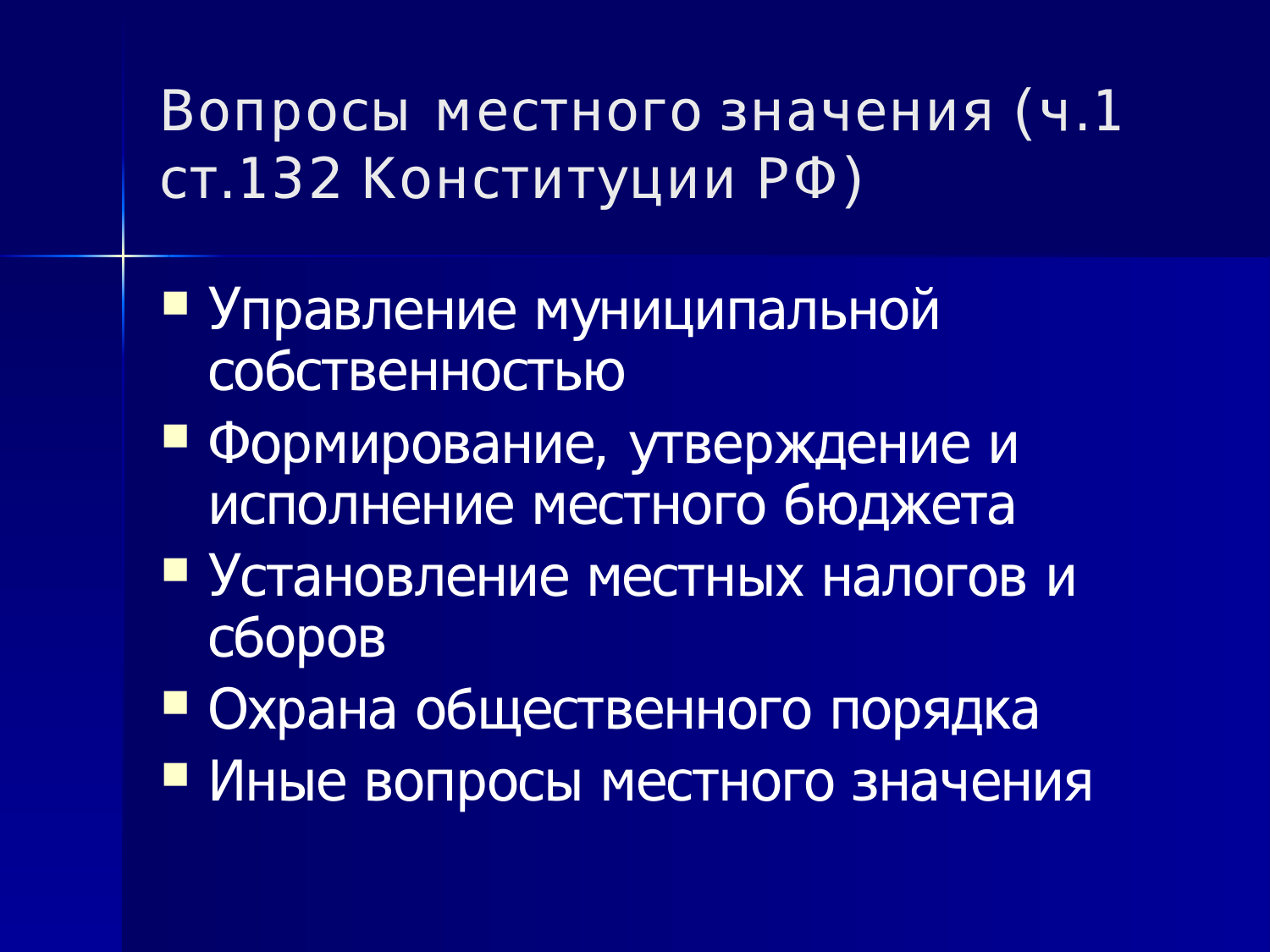

# Вопросы местного значения (ч.1 ст.132 Конституции РФ)
Управление муниципальной собственностью
Формирование, утверждение и исполнение местного бюджета
Установление местных налогов и сборов
Охрана общественного порядка
Иные вопросы местного значения